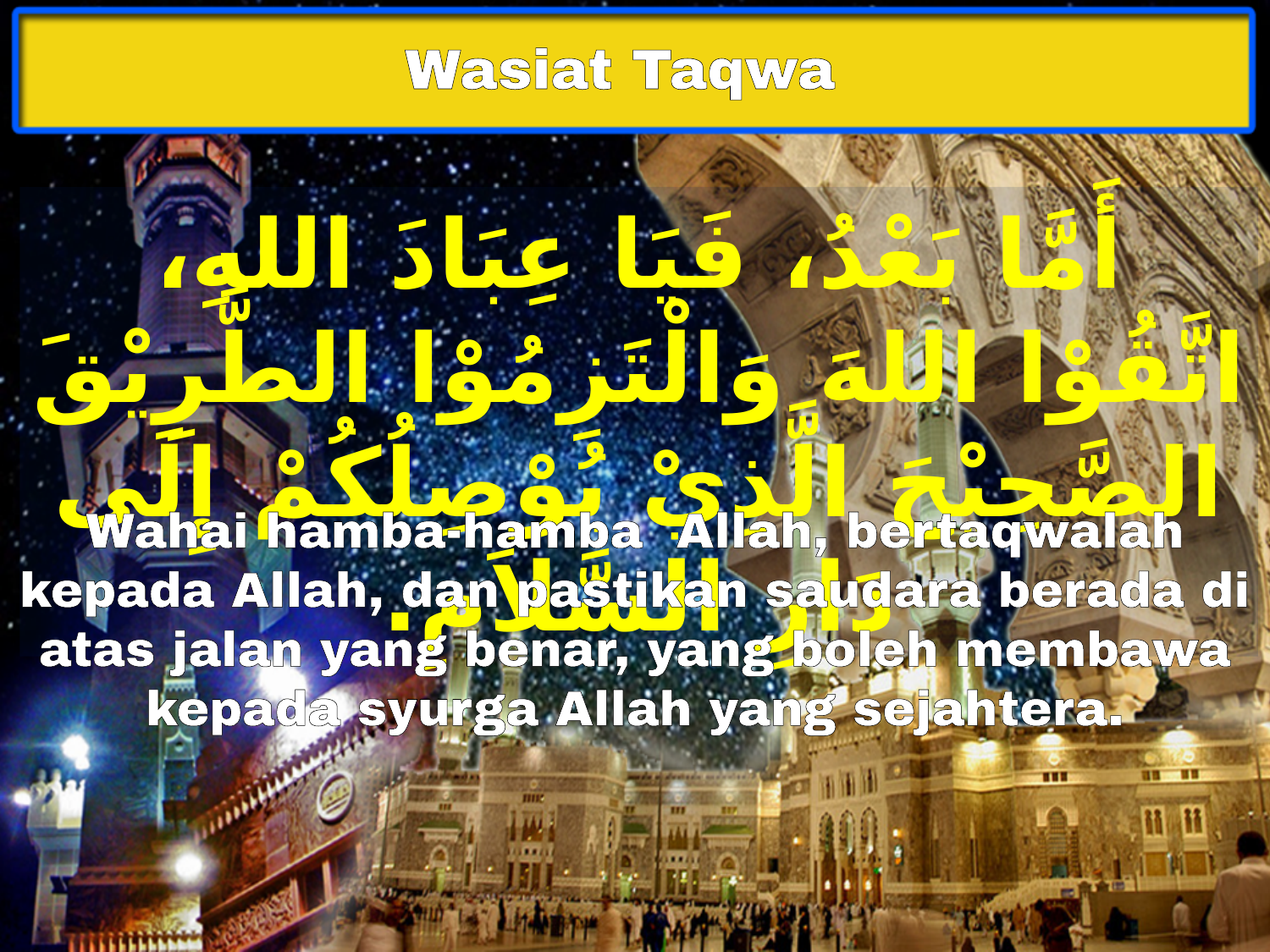

Wasiat Taqwa
أَمَّا بَعْدُ، فَيَا عِبَادَ اللهِ، اتَّقُوْا اللهَ وَالْتَزِمُوْا الطَّرِيْقَ الصَّحِيْحَ الَّذِيْ يُوْصِلُكُمْ إِلَى دَارِ السَّلاَمِ.
Wahai hamba-hamba  Allah, bertaqwalah kepada Allah, dan pastikan saudara berada di atas jalan yang benar, yang boleh membawa kepada syurga Allah yang sejahtera.